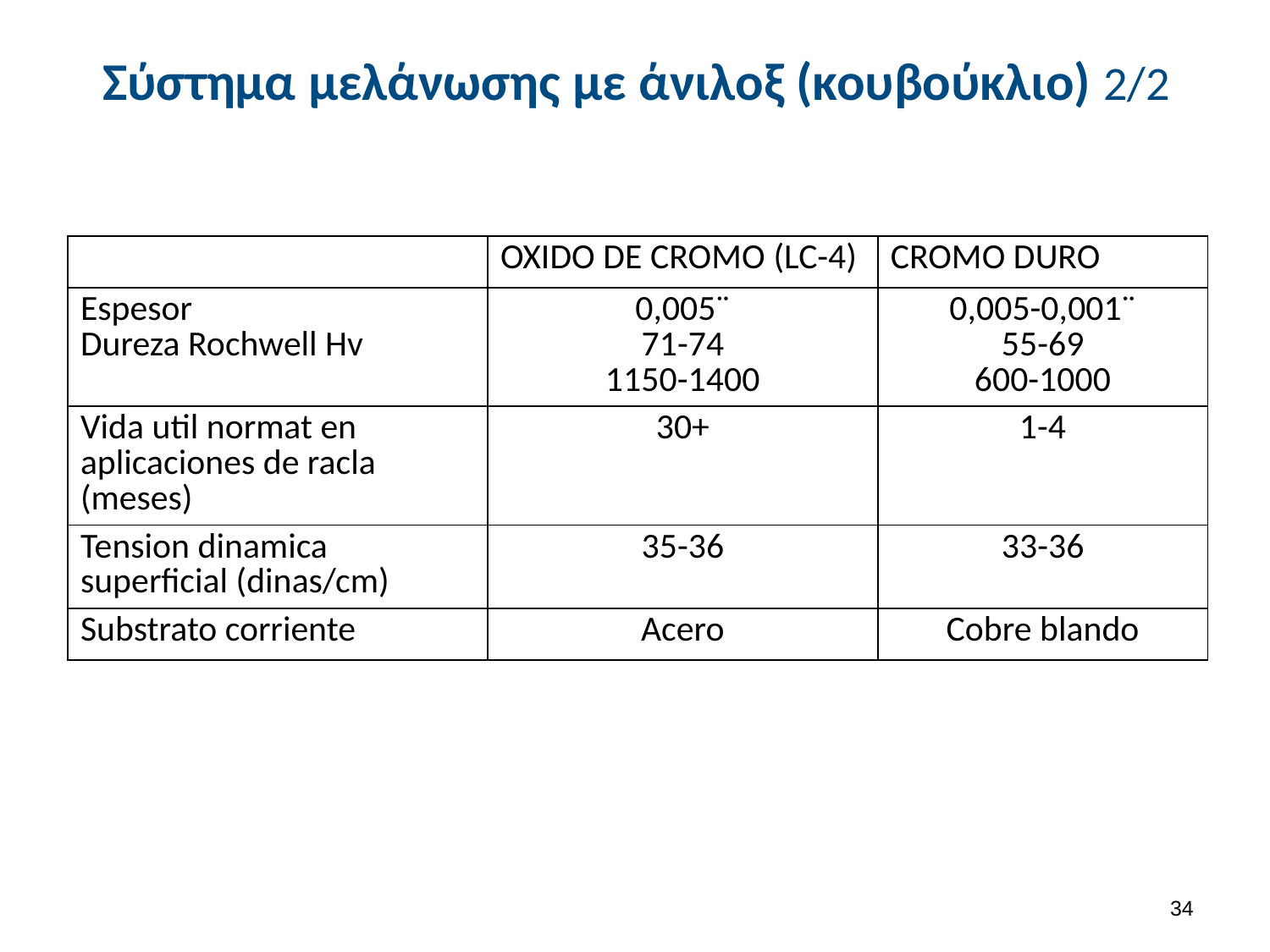

# Σύστημα μελάνωσης με άνιλοξ (κουβούκλιο) 2/2
|  | OXIDO DE CROMO (LC-4) | CROMO DURO |
| --- | --- | --- |
| Espesor Dureza Rochwell Hv | 0,005¨ 71-74 1150-1400 | 0,005-0,001¨ 55-69 600-1000 |
| Vida util normat en aplicaciones de racla (meses) | 30+ | 1-4 |
| Tension dinamica superficial (dinas/cm) | 35-36 | 33-36 |
| Substrato corriente | Acero | Cobre blando |
34